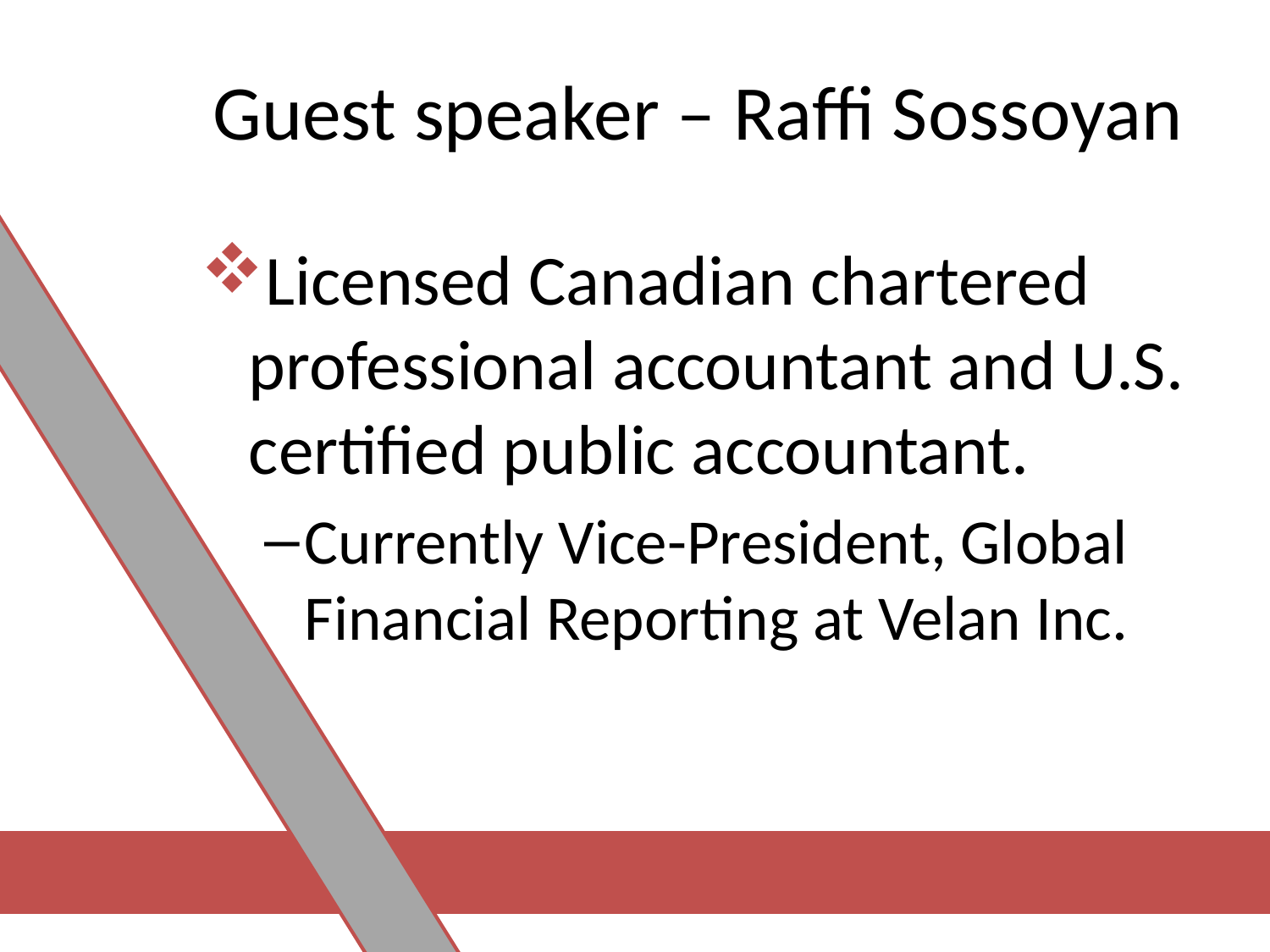

# Guest speaker – Raffi Sossoyan
Licensed Canadian chartered professional accountant and U.S. certified public accountant.
Currently Vice-President, Global Financial Reporting at Velan Inc.

Copyright © 2014 McGraw-Hill Ryerson, Limited. All rights reserved.
1